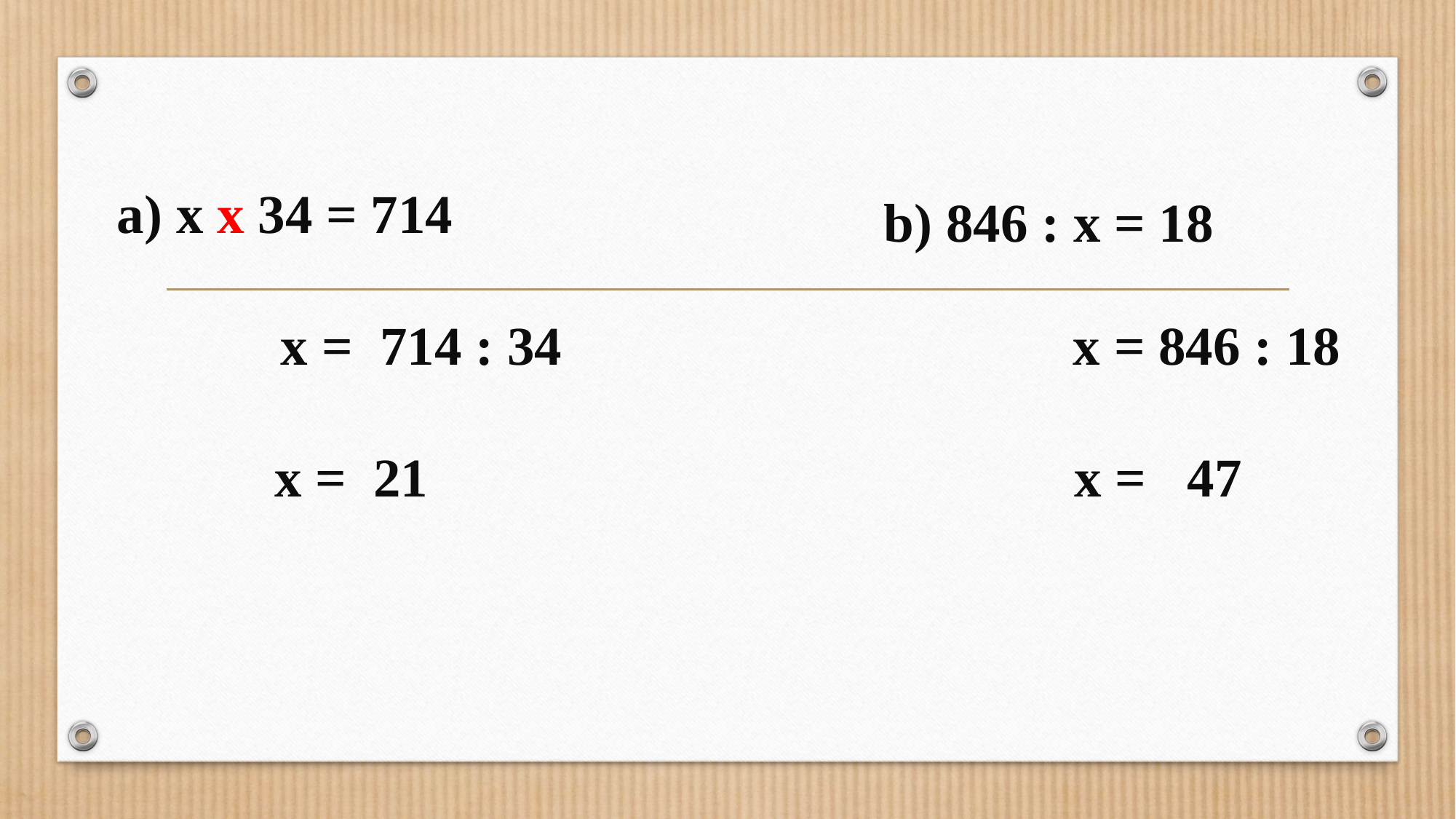

a) x x 34 = 714
b) 846 : x = 18
            x =  714 : 34
x = 846 : 18
x =  21
x =   47